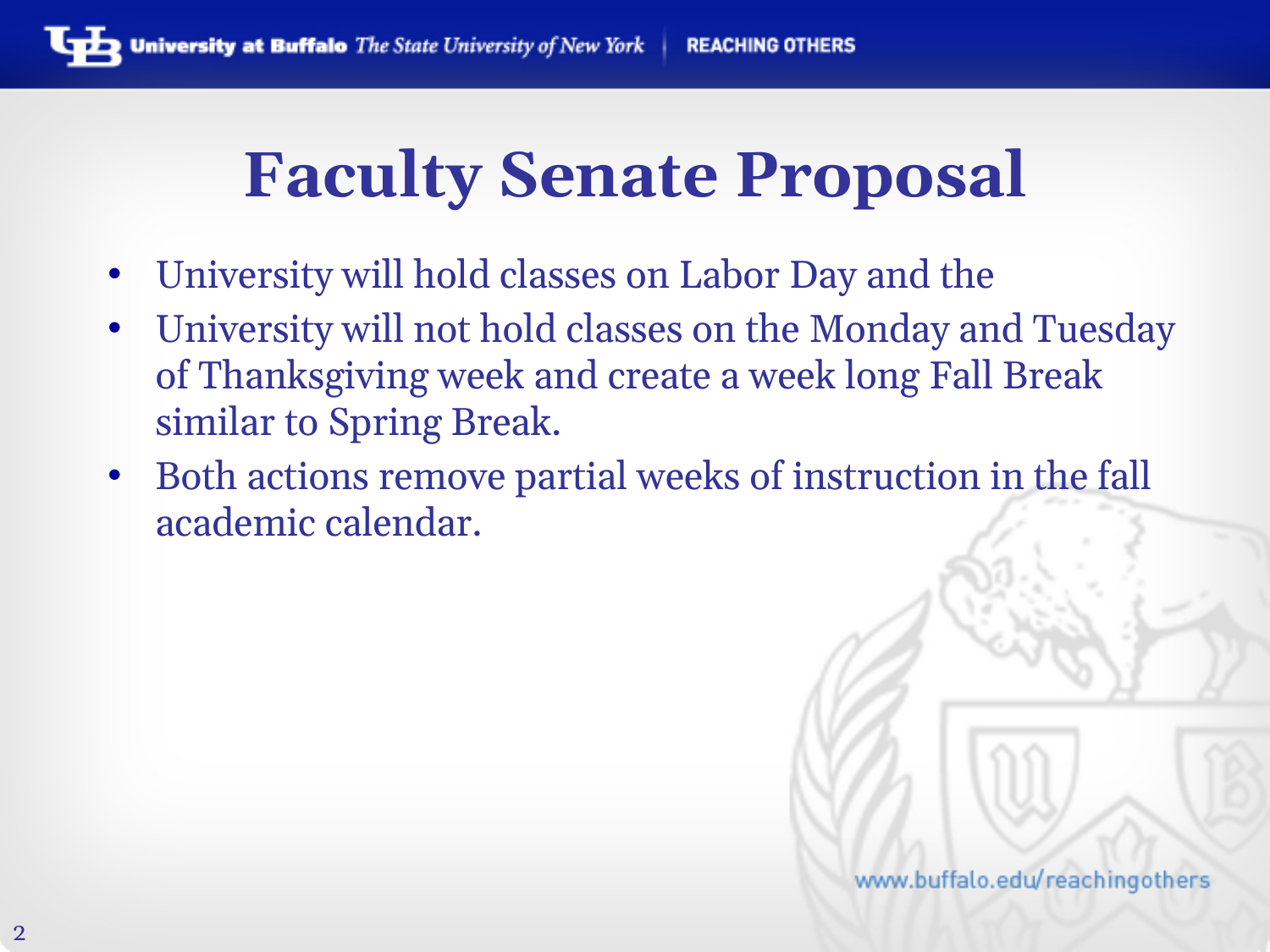

# Faculty Senate Proposal
University will hold classes on Labor Day and the
University will not hold classes on the Monday and Tuesday of Thanksgiving week and create a week long Fall Break similar to Spring Break.
Both actions remove partial weeks of instruction in the fall academic calendar.